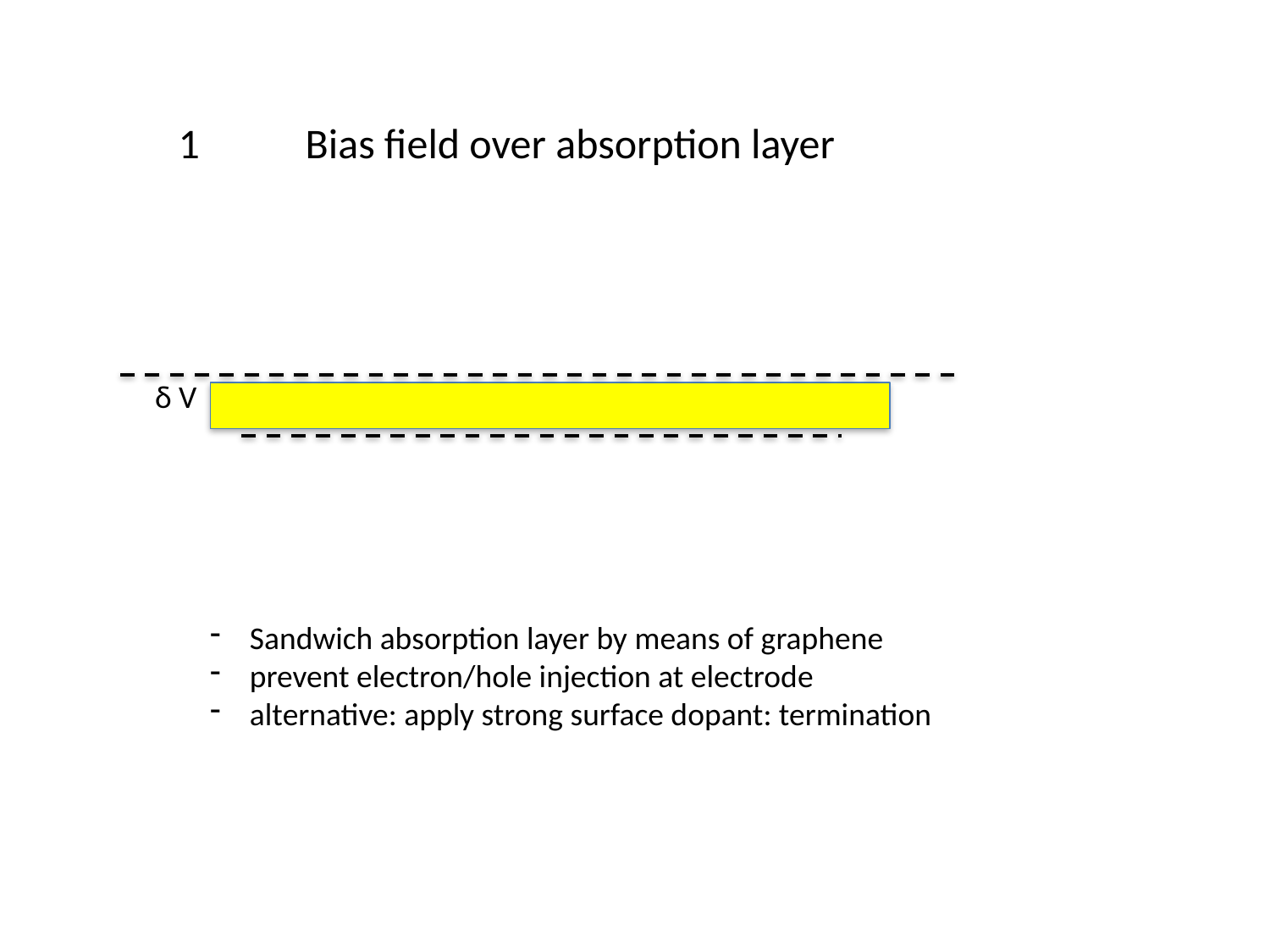

1	Bias field over absorption layer
δ V

Sandwich absorption layer by means of graphene
prevent electron/hole injection at electrode
alternative: apply strong surface dopant: termination